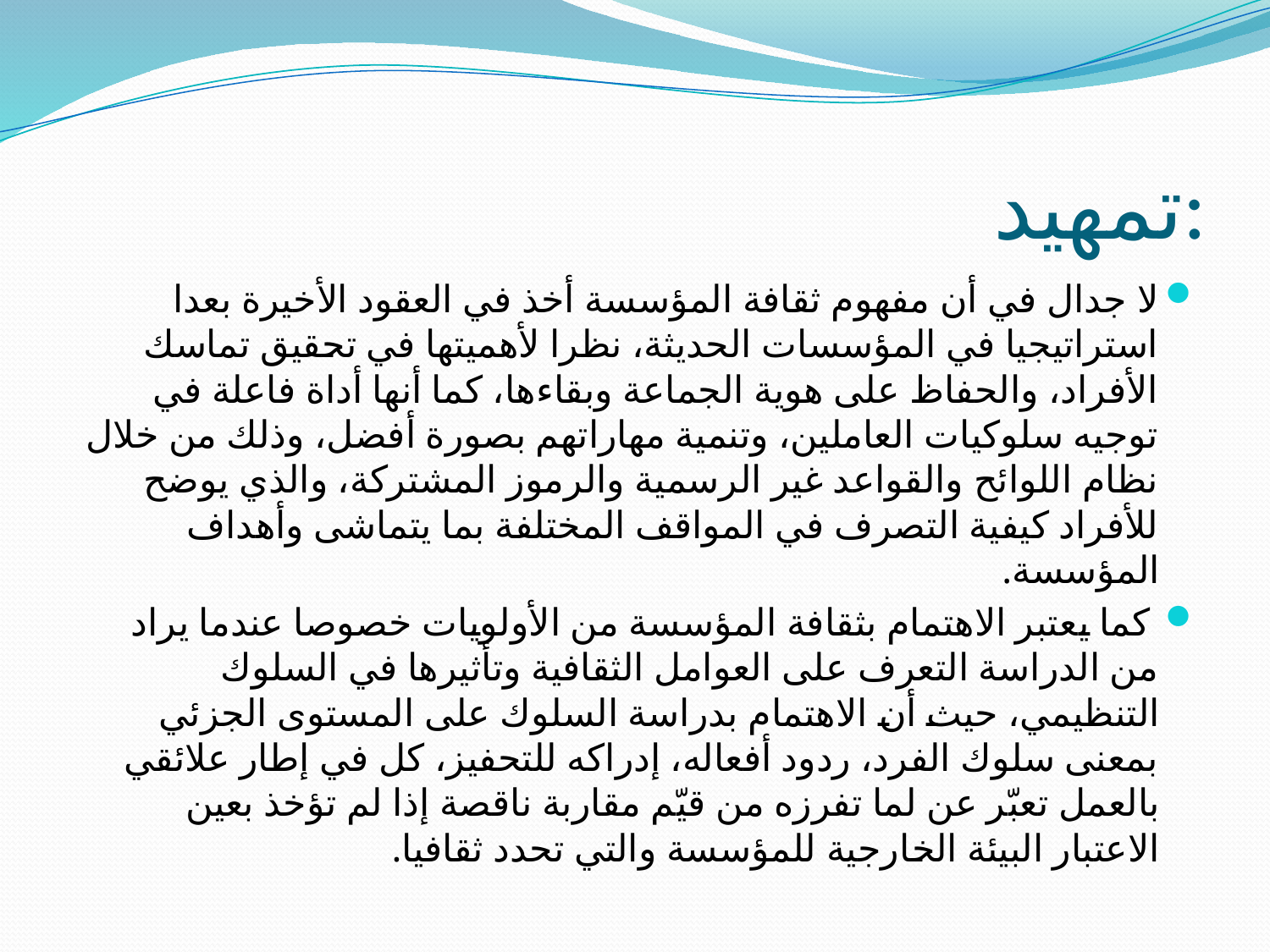

# تمهيد:
لا جدال في أن مفهوم ثقافة المؤسسة أخذ في العقود الأخيرة بعدا استراتيجيا في المؤسسات الحديثة، نظرا لأهميتها في تحقيق تماسك الأفراد، والحفاظ على هوية الجماعة وبقاءها، كما أنها أداة فاعلة في توجيه سلوكيات العاملين، وتنمية مهاراتهم بصورة أفضل، وذلك من خلال نظام اللوائح والقواعد غير الرسمية والرموز المشتركة، والذي يوضح للأفراد كيفية التصرف في المواقف المختلفة بما يتماشى وأهداف المؤسسة.
 كما يعتبر الاهتمام بثقافة المؤسسة من الأولويات خصوصا عندما يراد من الدراسة التعرف على العوامل الثقافية وتأثيرها في السلوك التنظيمي، حيث أن الاهتمام بدراسة السلوك على المستوى الجزئي بمعنى سلوك الفرد، ردود أفعاله، إدراكه للتحفيز، كل في إطار علائقي بالعمل تعبّر عن لما تفرزه من قيّم مقاربة ناقصة إذا لم تؤخذ بعين الاعتبار البيئة الخارجية للمؤسسة والتي تحدد ثقافيا.